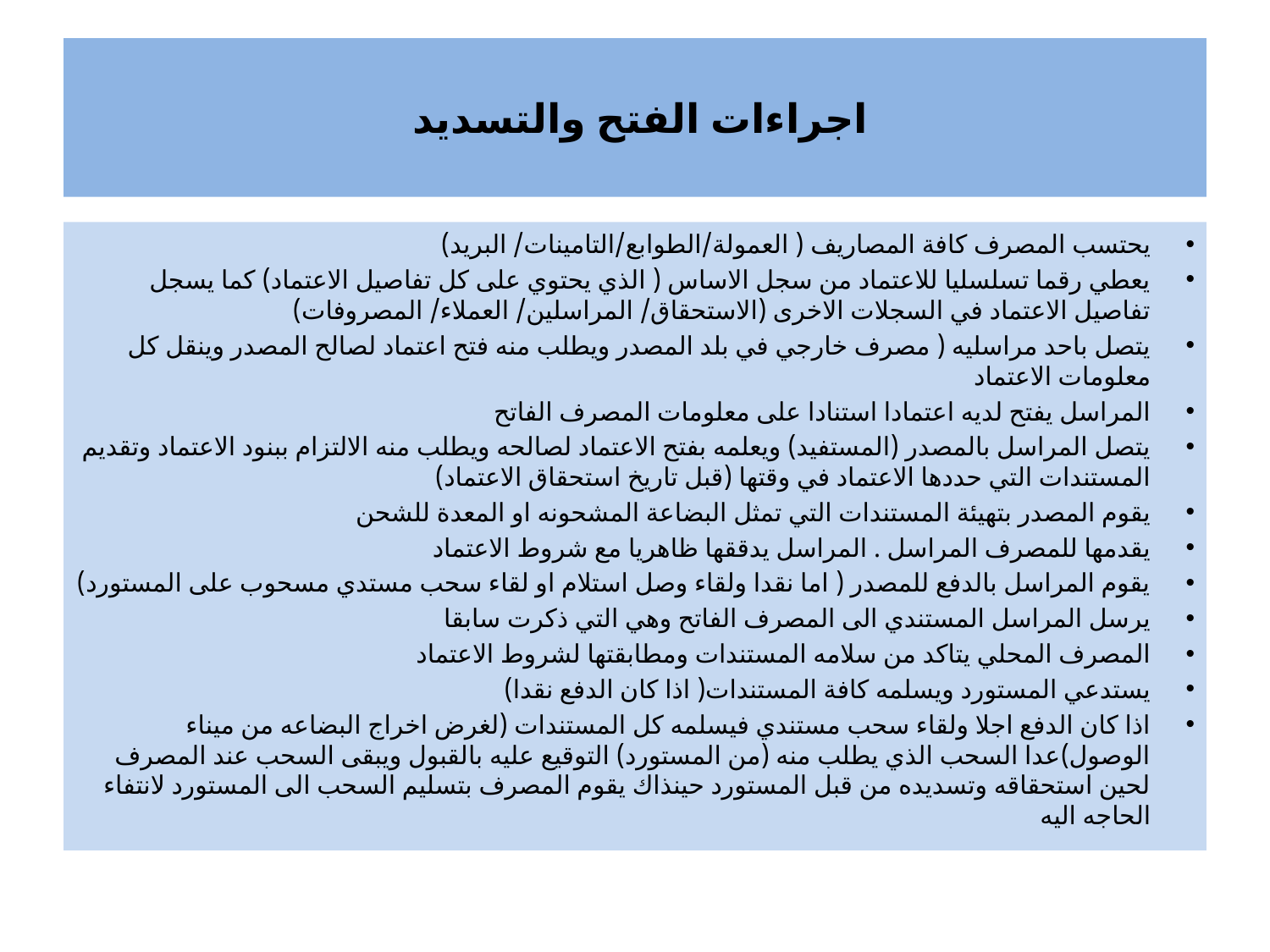

# اجراءات الفتح والتسديد
يحتسب المصرف كافة المصاريف ( العمولة/الطوابع/التامينات/ البريد)
يعطي رقما تسلسليا للاعتماد من سجل الاساس ( الذي يحتوي على كل تفاصيل الاعتماد) كما يسجل تفاصيل الاعتماد في السجلات الاخرى (الاستحقاق/ المراسلين/ العملاء/ المصروفات)
يتصل باحد مراسليه ( مصرف خارجي في بلد المصدر ويطلب منه فتح اعتماد لصالح المصدر وينقل كل معلومات الاعتماد
المراسل يفتح لديه اعتمادا استنادا على معلومات المصرف الفاتح
يتصل المراسل بالمصدر (المستفيد) ويعلمه بفتح الاعتماد لصالحه ويطلب منه الالتزام ببنود الاعتماد وتقديم المستندات التي حددها الاعتماد في وقتها (قبل تاريخ استحقاق الاعتماد)
يقوم المصدر بتهيئة المستندات التي تمثل البضاعة المشحونه او المعدة للشحن
يقدمها للمصرف المراسل . المراسل يدققها ظاهريا مع شروط الاعتماد
يقوم المراسل بالدفع للمصدر ( اما نقدا ولقاء وصل استلام او لقاء سحب مستدي مسحوب على المستورد)
يرسل المراسل المستندي الى المصرف الفاتح وهي التي ذكرت سابقا
المصرف المحلي يتاكد من سلامه المستندات ومطابقتها لشروط الاعتماد
يستدعي المستورد ويسلمه كافة المستندات( اذا كان الدفع نقدا)
اذا كان الدفع اجلا ولقاء سحب مستندي فيسلمه كل المستندات (لغرض اخراج البضاعه من ميناء الوصول)عدا السحب الذي يطلب منه (من المستورد) التوقيع عليه بالقبول ويبقى السحب عند المصرف لحين استحقاقه وتسديده من قبل المستورد حينذاك يقوم المصرف بتسليم السحب الى المستورد لانتفاء الحاجه اليه